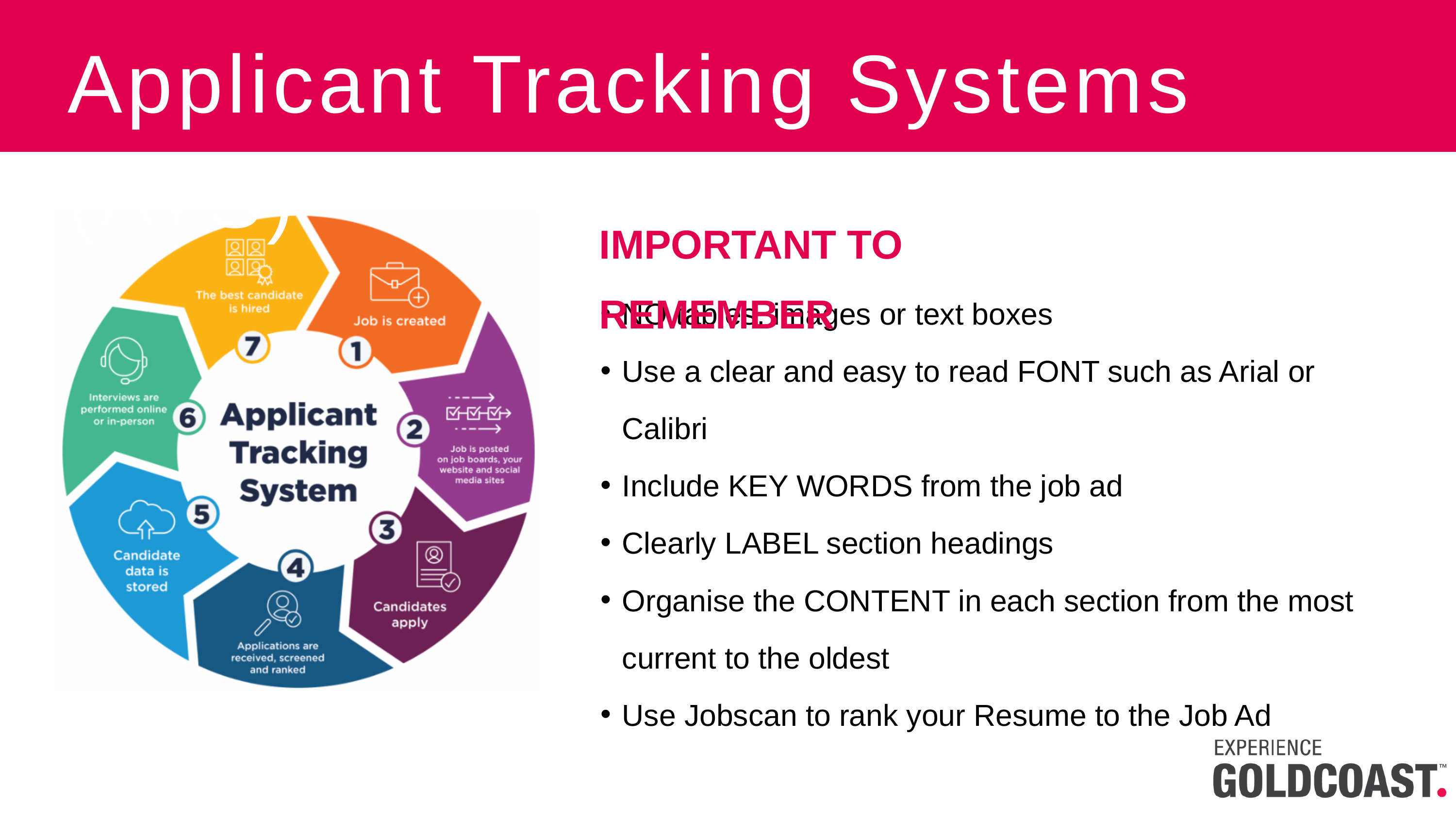

Applicant Tracking Systems (ATS)

IMPORTANT TO REMEMBER

NO tables, images or text boxes
Use a clear and easy to read FONT such as Arial or Calibri
Include KEY WORDS from the job ad
Clearly LABEL section headings
Organise the CONTENT in each section from the most current to the oldest
Use Jobscan to rank your Resume to the Job Ad